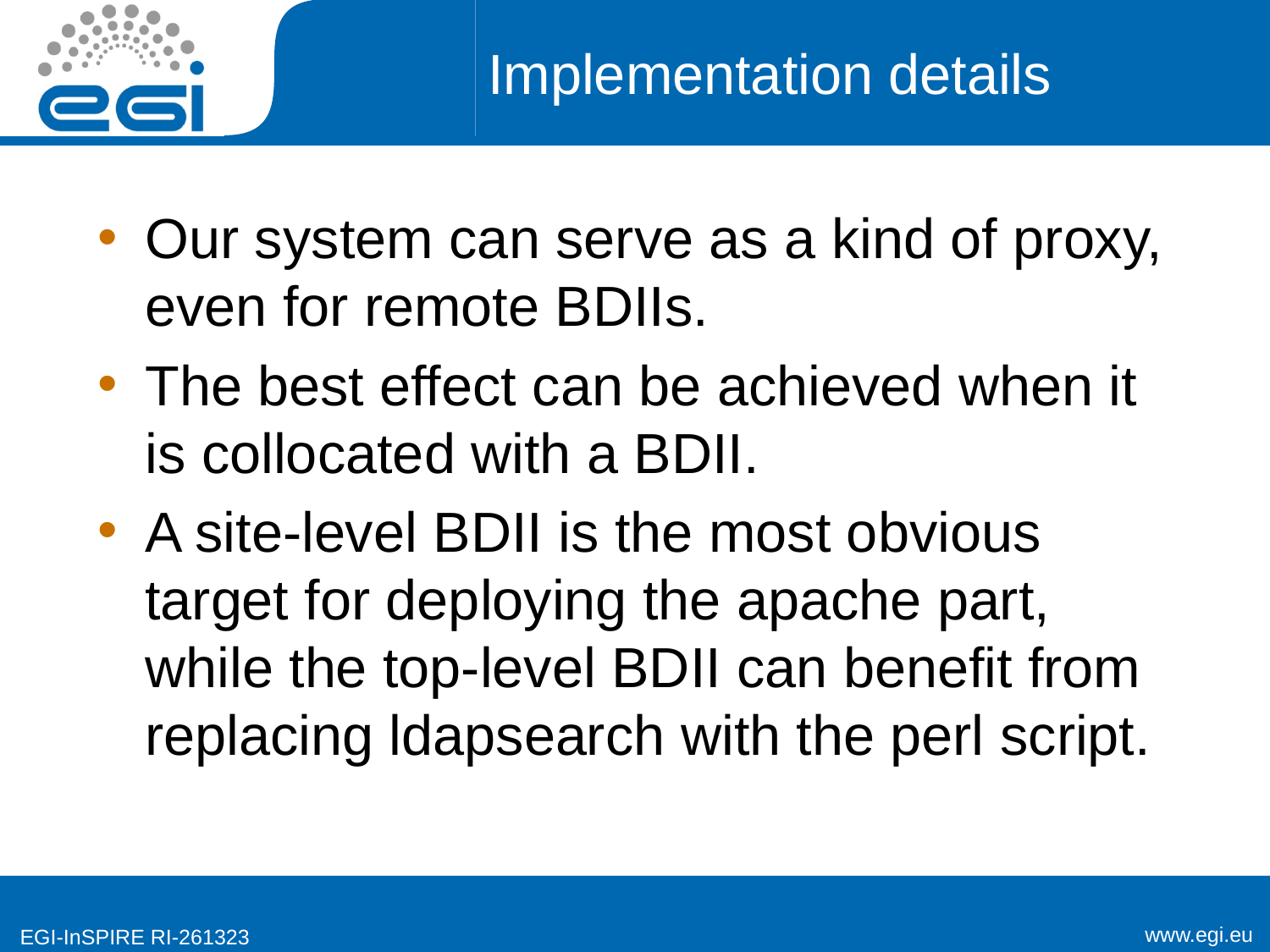

# Implementation details
Our system can serve as a kind of proxy, even for remote BDIIs.
The best effect can be achieved when it is collocated with a BDII.
A site-level BDII is the most obvious target for deploying the apache part, while the top-level BDII can benefit from replacing ldapsearch with the perl script.